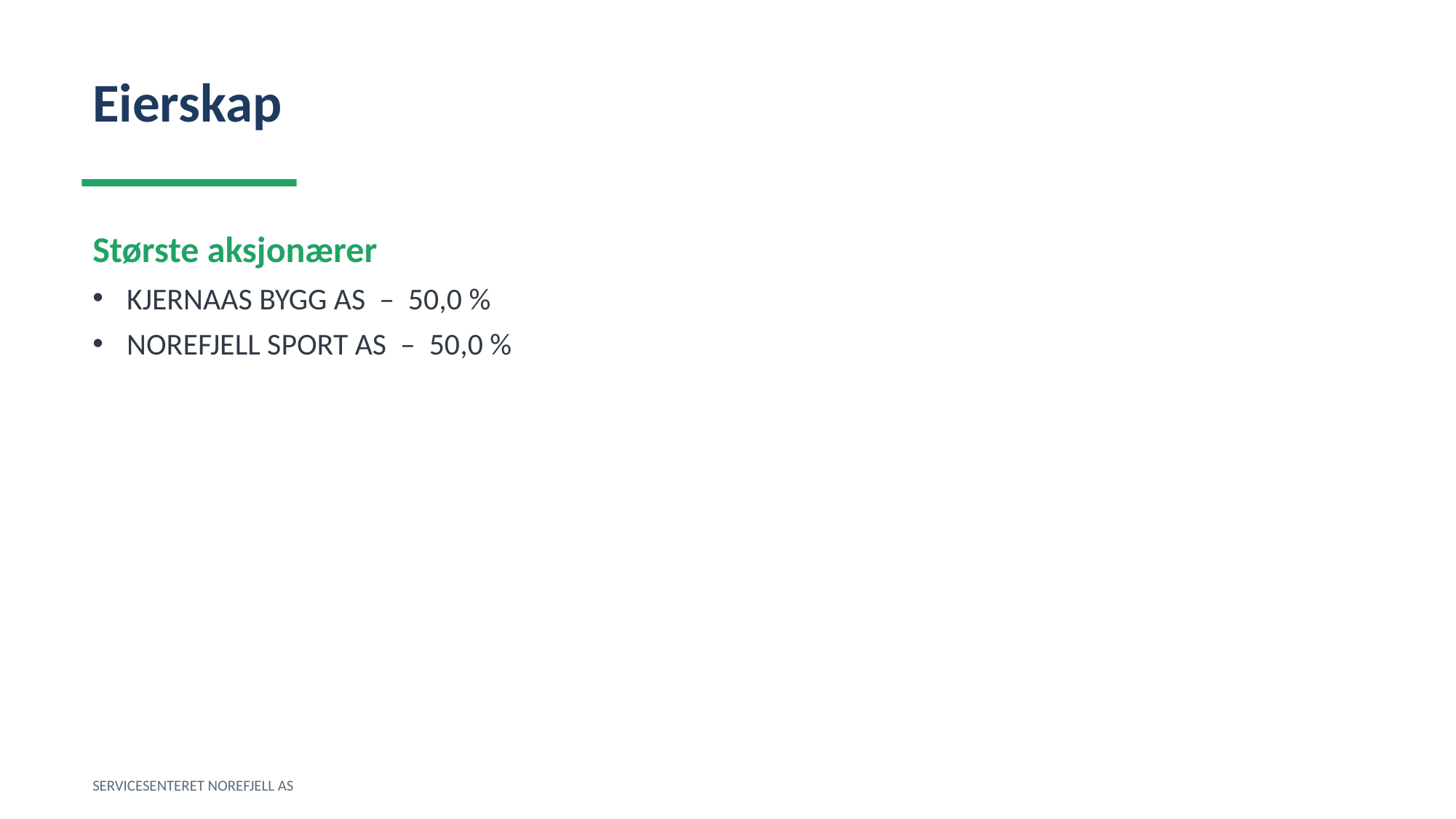

Eierskap

Største aksjonærer
KJERNAAS BYGG AS  –  50,0 %
NOREFJELL SPORT AS  –  50,0 %
SERVICESENTERET NOREFJELL AS